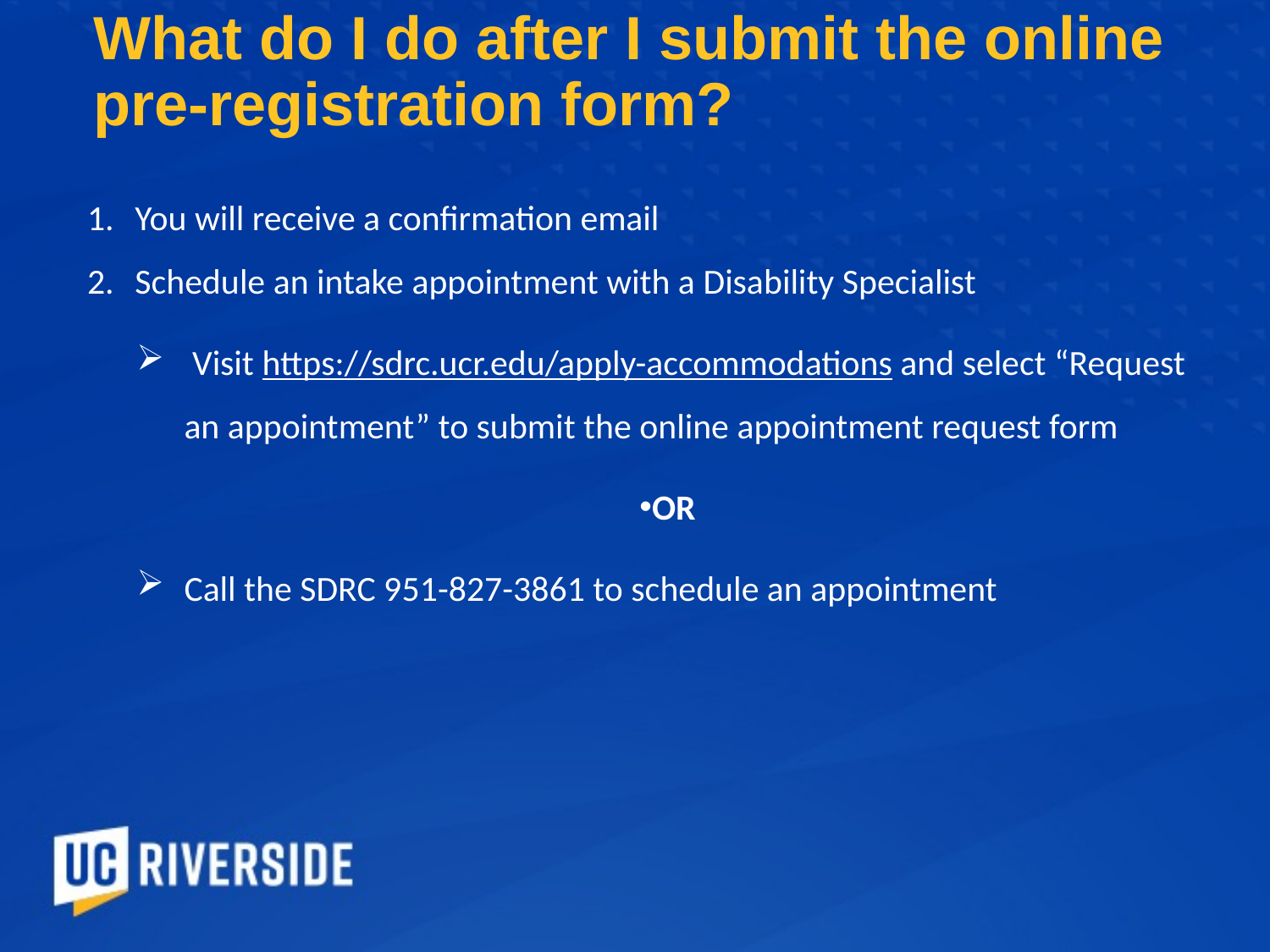

# What do I do after I submit the online pre-registration form?
You will receive a confirmation email
Schedule an intake appointment with a Disability Specialist
 Visit https://sdrc.ucr.edu/apply-accommodations and select “Request an appointment” to submit the online appointment request form
OR
Call the SDRC 951-827-3861 to schedule an appointment